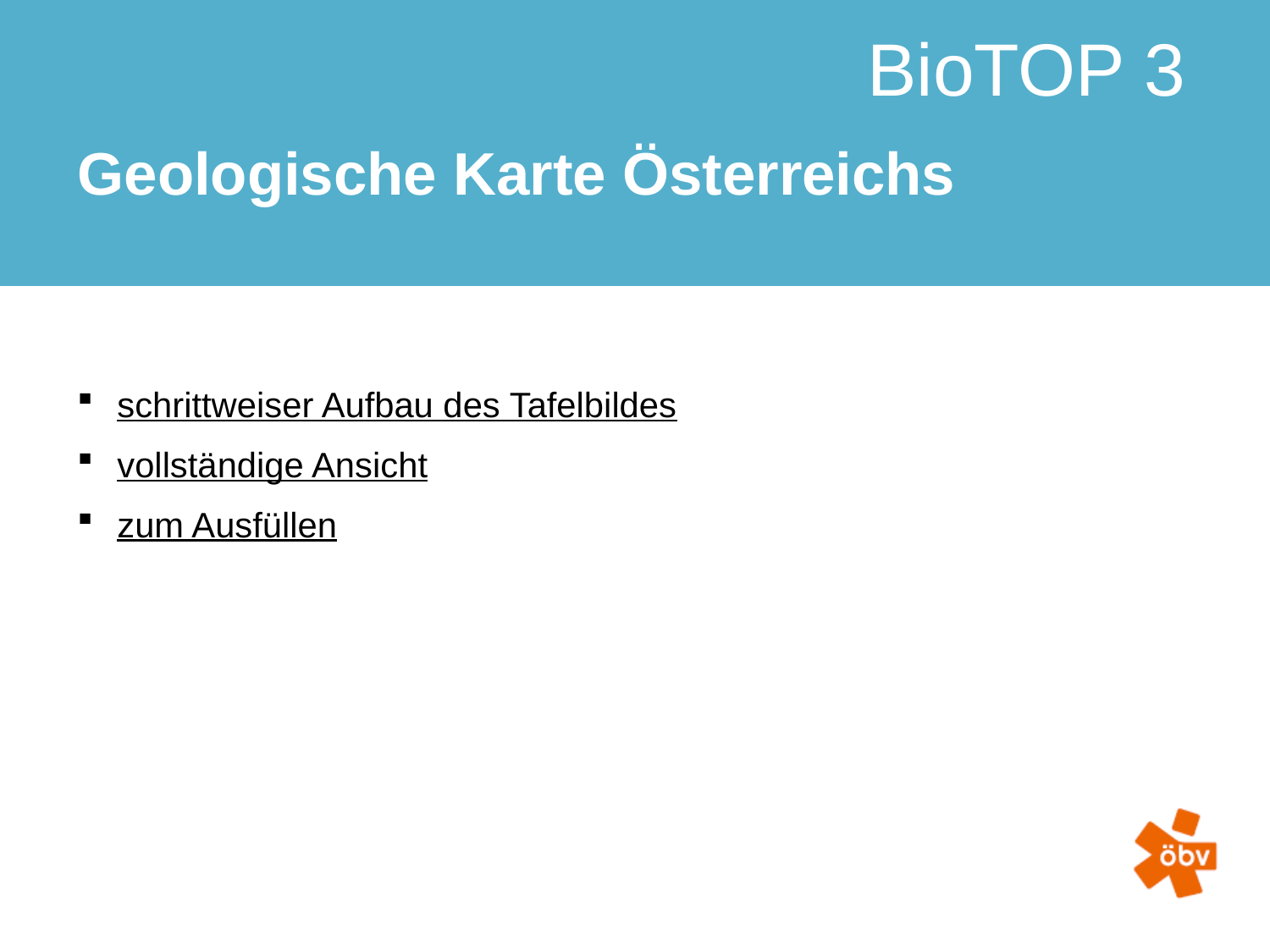

# Geologische Karte Österreichs
 schrittweiser Aufbau des Tafelbildes
 vollständige Ansicht
 zum Ausfüllen